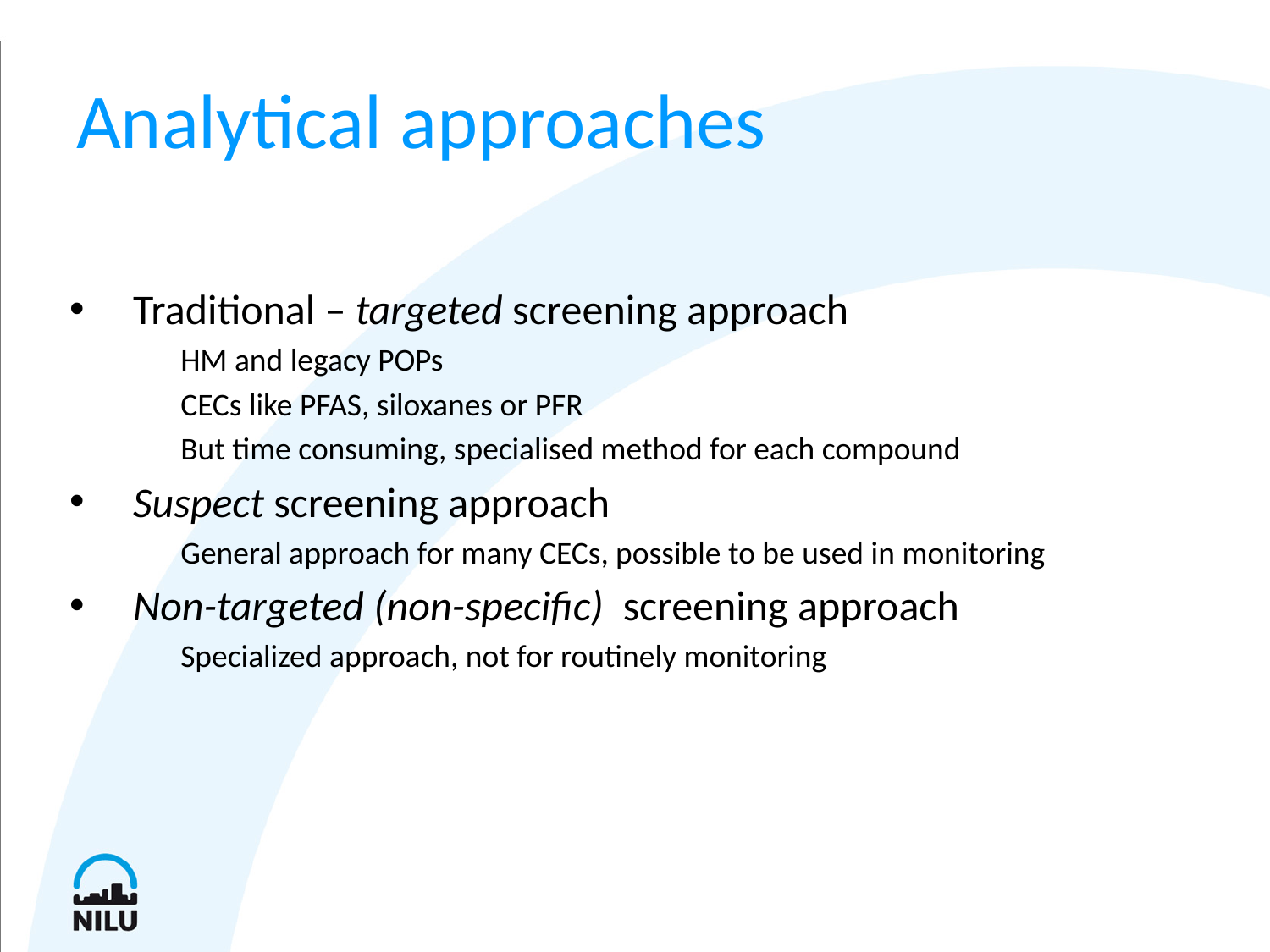

# Analytical approaches
Traditional – targeted screening approach
HM and legacy POPs
CECs like PFAS, siloxanes or PFR
But time consuming, specialised method for each compound
Suspect screening approach
General approach for many CECs, possible to be used in monitoring
Non-targeted (non-specific)  screening approach
Specialized approach, not for routinely monitoring